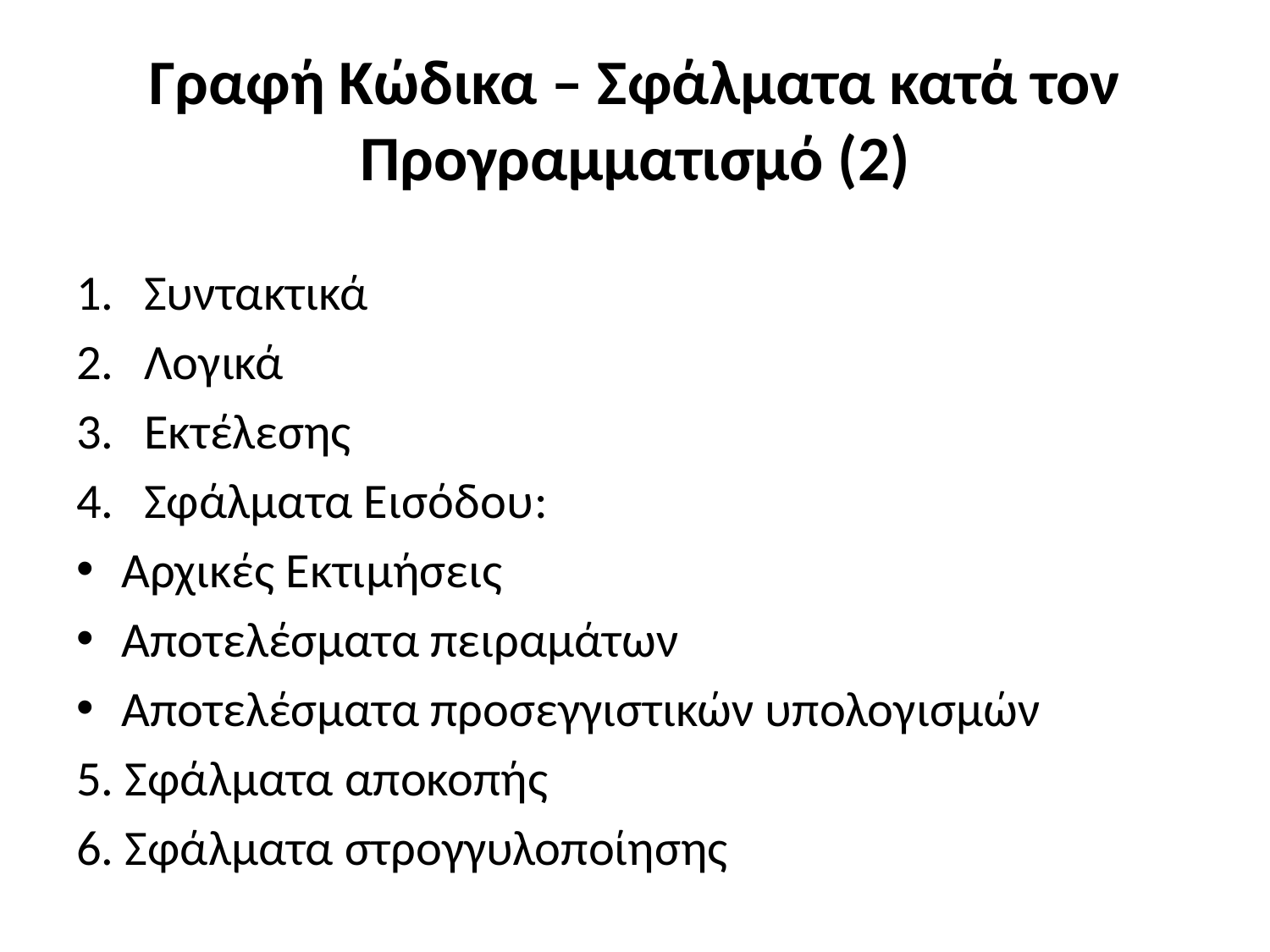

# Γραφή Κώδικα – Σφάλματα κατά τον Προγραμματισμό (2)
Συντακτικά
Λογικά
Εκτέλεσης
Σφάλματα Εισόδου:
Αρχικές Εκτιμήσεις
Αποτελέσματα πειραμάτων
Αποτελέσματα προσεγγιστικών υπολογισμών
5. Σφάλματα αποκοπής
6. Σφάλματα στρογγυλοποίησης